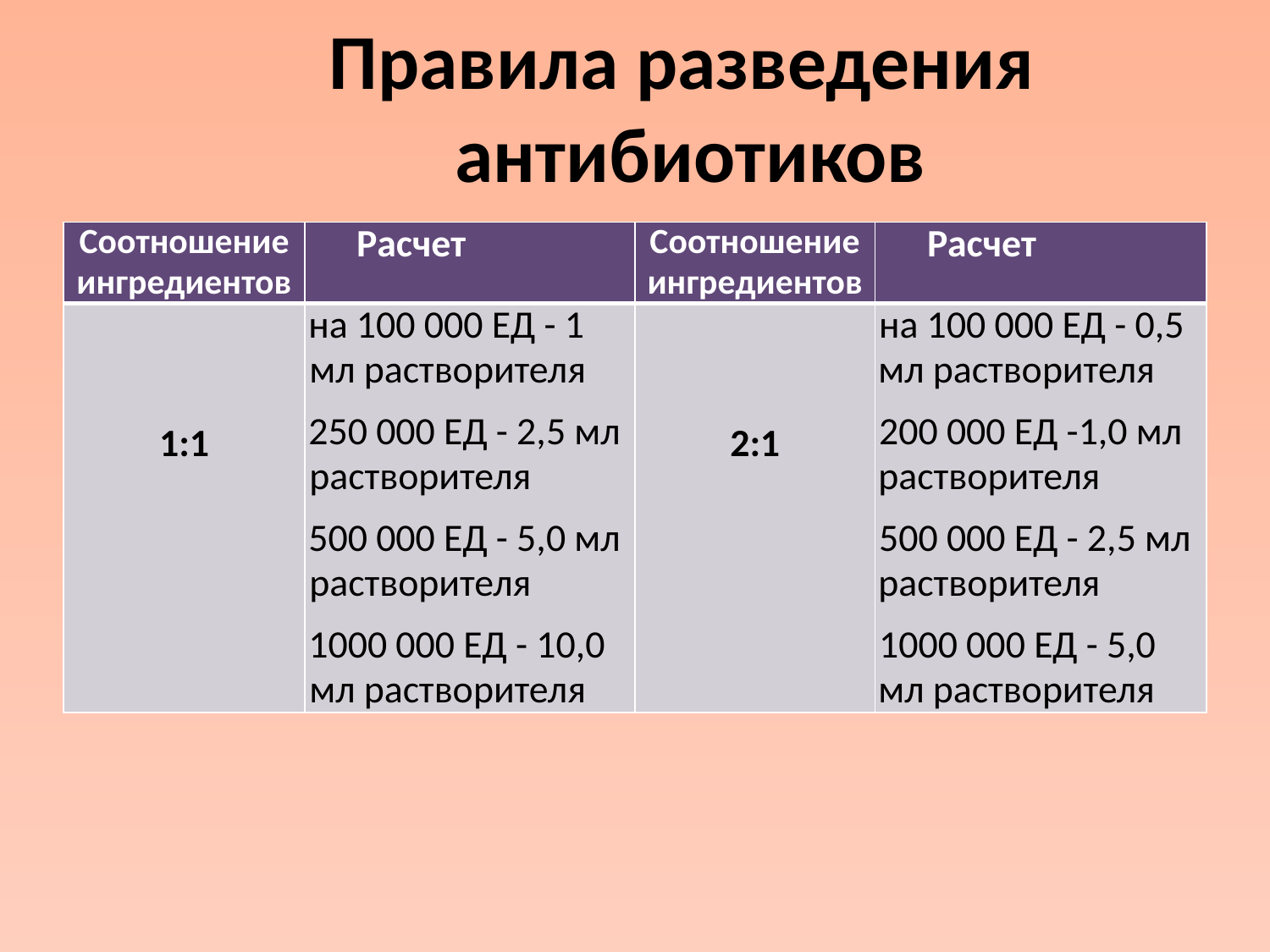

# Правила разведения  антибиотиков
| Соотношение ингредиентов | Расчет | Соотношение ингредиентов | Расчет |
| --- | --- | --- | --- |
| 1:1 | на 100 000 ЕД - 1 мл растворителя 250 000 ЕД - 2,5 мл растворителя 500 000 ЕД - 5,0 мл растворителя 1000 000 ЕД - 10,0 мл растворителя | 2:1 | на 100 000 ЕД - 0,5 мл растворителя 200 000 ЕД -1,0 мл растворителя 500 000 ЕД - 2,5 мл растворителя 1000 000 ЕД - 5,0 мл растворителя |